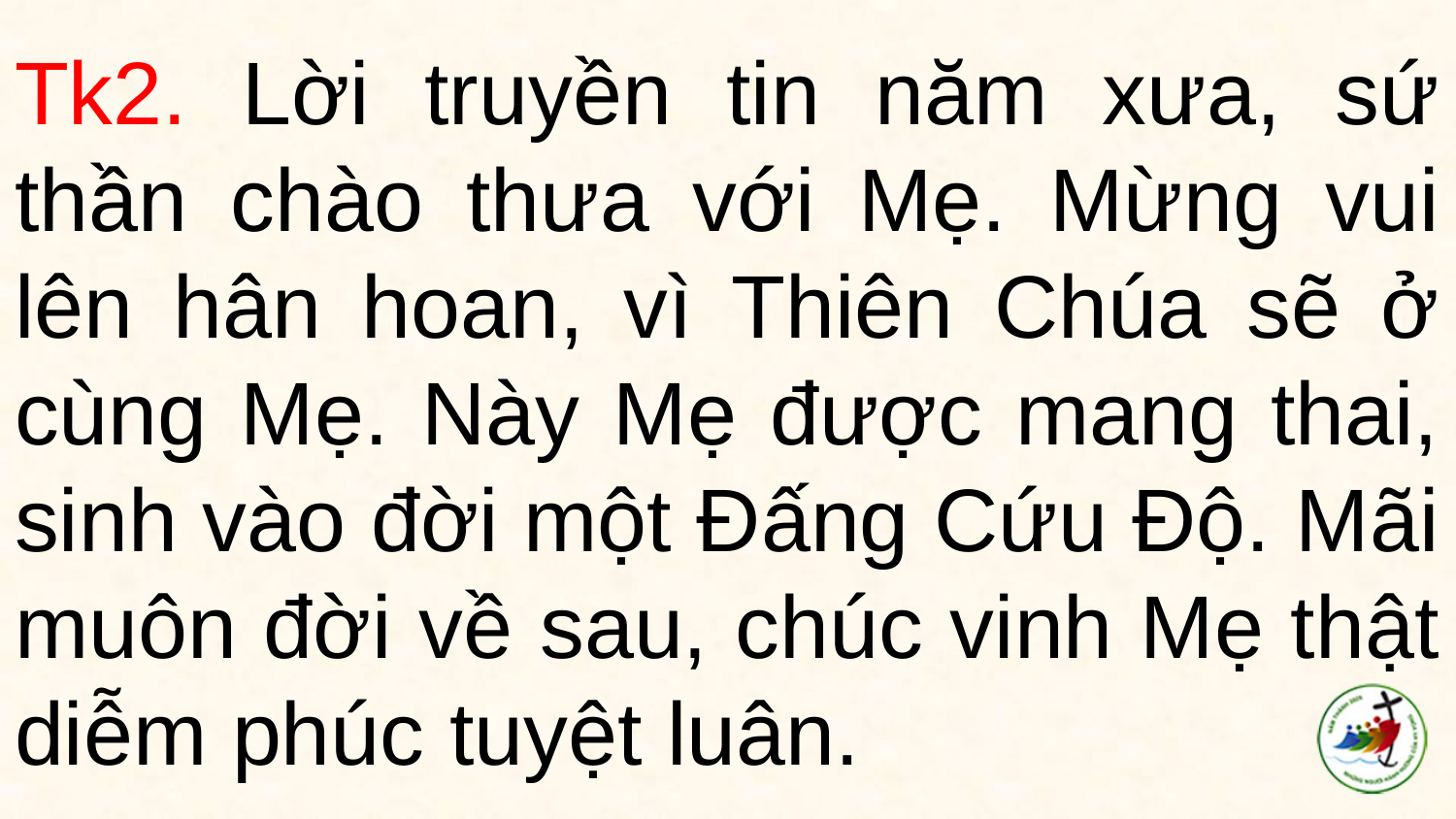

# Tk2. Lời truyền tin năm xưa, sứ thần chào thưa với Mẹ. Mừng vui lên hân hoan, vì Thiên Chúa sẽ ở cùng Mẹ. Này Mẹ được mang thai, sinh vào đời một Đấng Cứu Độ. Mãi muôn đời về sau, chúc vinh Mẹ thật diễm phúc tuyệt luân.